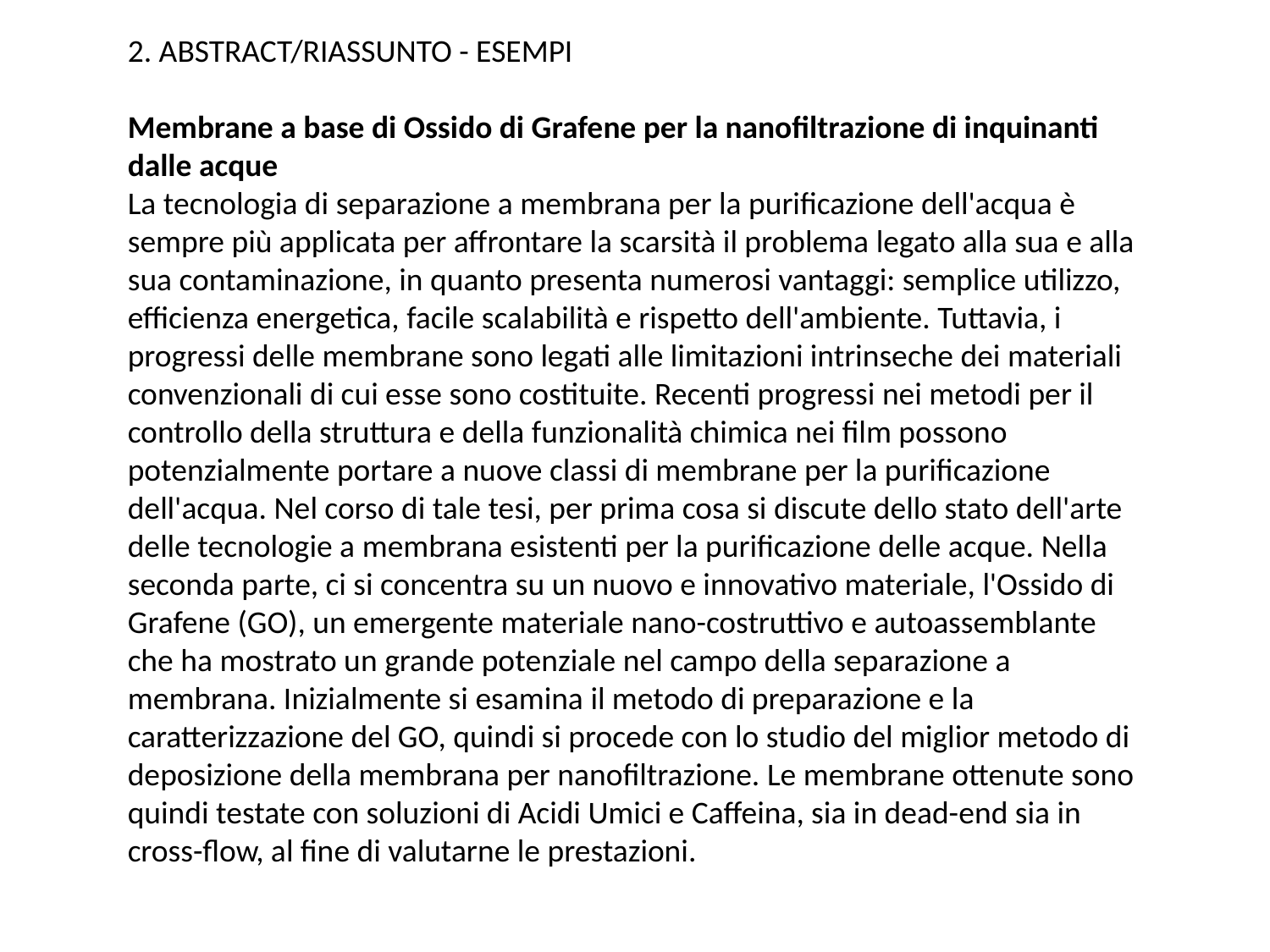

2. ABSTRACT/RIASSUNTO - ESEMPI

Membrane a base di Ossido di Grafene per la nanofiltrazione di inquinanti dalle acque
La tecnologia di separazione a membrana per la purificazione dell'acqua è sempre più applicata per affrontare la scarsità il problema legato alla sua e alla sua contaminazione, in quanto presenta numerosi vantaggi: semplice utilizzo, efficienza energetica, facile scalabilità e rispetto dell'ambiente. Tuttavia, i progressi delle membrane sono legati alle limitazioni intrinseche dei materiali convenzionali di cui esse sono costituite. Recenti progressi nei metodi per il controllo della struttura e della funzionalità chimica nei film possono potenzialmente portare a nuove classi di membrane per la purificazione dell'acqua. Nel corso di tale tesi, per prima cosa si discute dello stato dell'arte delle tecnologie a membrana esistenti per la purificazione delle acque. Nella seconda parte, ci si concentra su un nuovo e innovativo materiale, l'Ossido di Grafene (GO), un emergente materiale nano-costruttivo e autoassemblante che ha mostrato un grande potenziale nel campo della separazione a membrana. Inizialmente si esamina il metodo di preparazione e la caratterizzazione del GO, quindi si procede con lo studio del miglior metodo di deposizione della membrana per nanofiltrazione. Le membrane ottenute sono quindi testate con soluzioni di Acidi Umici e Caffeina, sia in dead-end sia in cross-flow, al fine di valutarne le prestazioni.